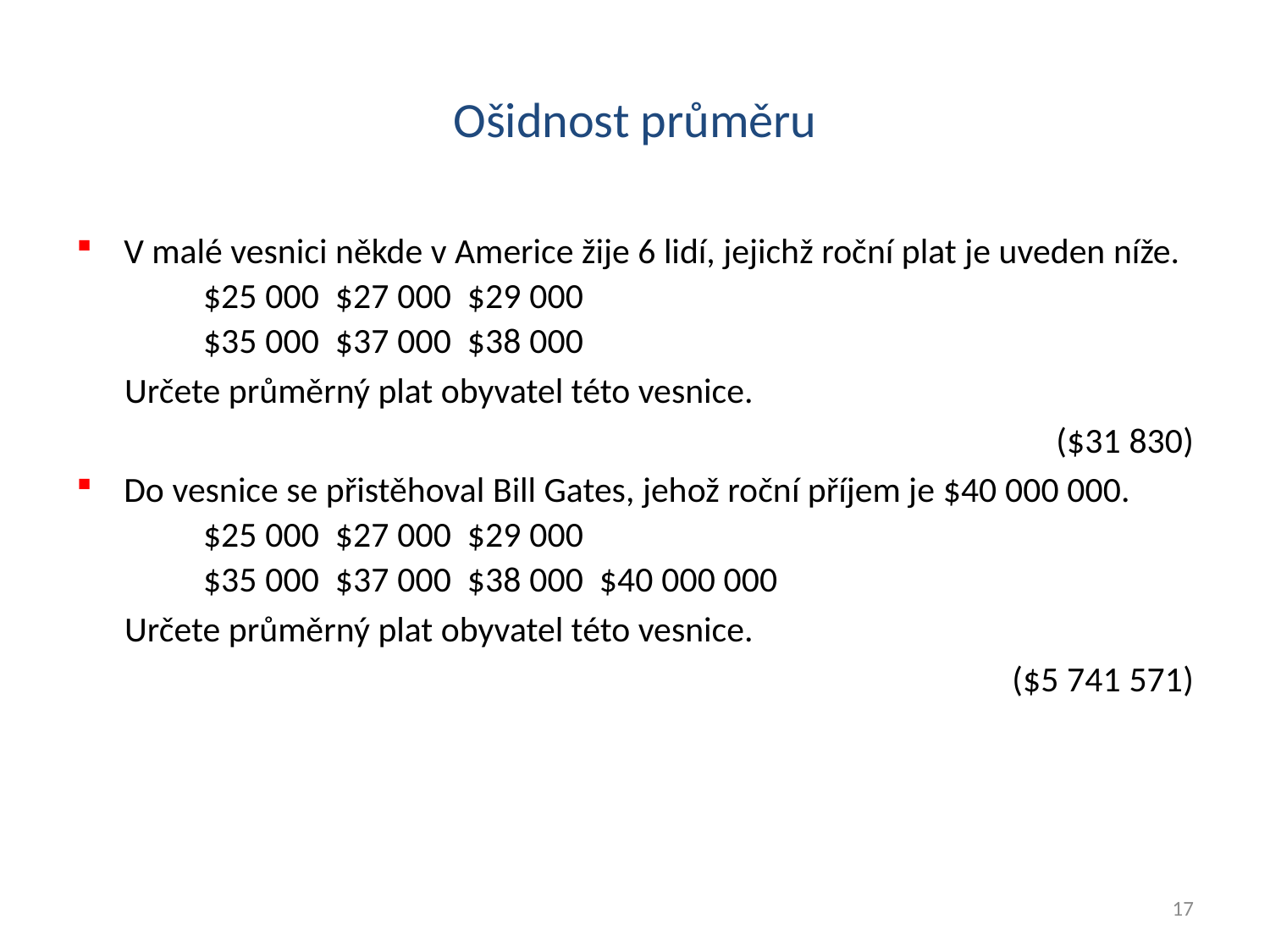

# Ošidnost průměru
V malé vesnici někde v Americe žije 6 lidí, jejichž roční plat je uveden níže.
$25 000  $27 000  $29 000
$35 000  $37 000  $38 000
      Určete průměrný plat obyvatel této vesnice.
($31 830)
Do vesnice se přistěhoval Bill Gates, jehož roční příjem je $40 000 000.
$25 000  $27 000  $29 000
$35 000  $37 000  $38 000  $40 000 000
      Určete průměrný plat obyvatel této vesnice.
 ($5 741 571)

17